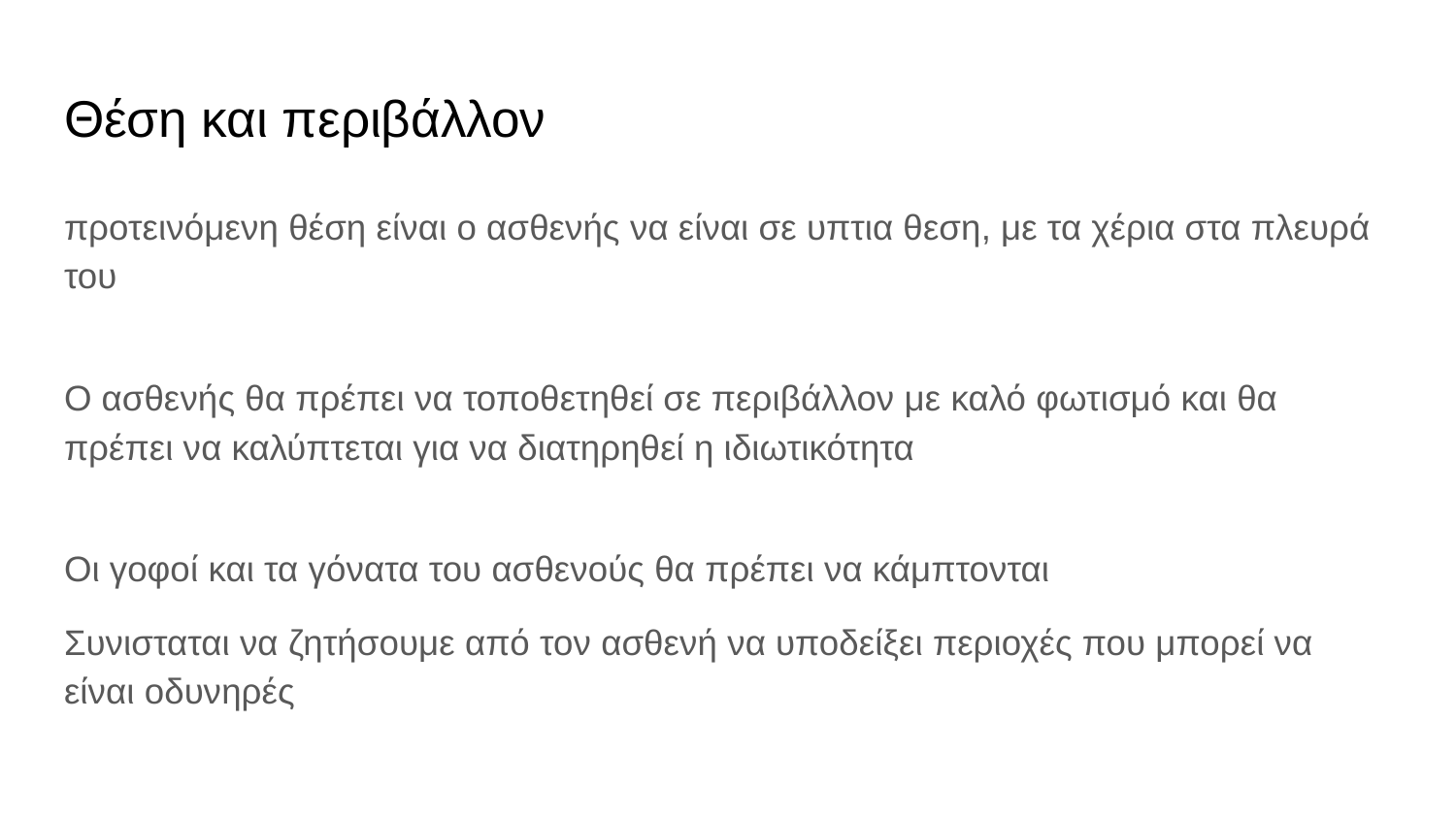

# Θέση και περιβάλλον
προτεινόμενη θέση είναι ο ασθενής να είναι σε υπτια θεση, με τα χέρια στα πλευρά του

Ο ασθενής θα πρέπει να τοποθετηθεί σε περιβάλλον με καλό φωτισμό και θα πρέπει να καλύπτεται για να διατηρηθεί η ιδιωτικότητα

Οι γοφοί και τα γόνατα του ασθενούς θα πρέπει να κάμπτονται
Συνισταται να ζητήσουμε από τον ασθενή να υποδείξει περιοχές που μπορεί να είναι οδυνηρές